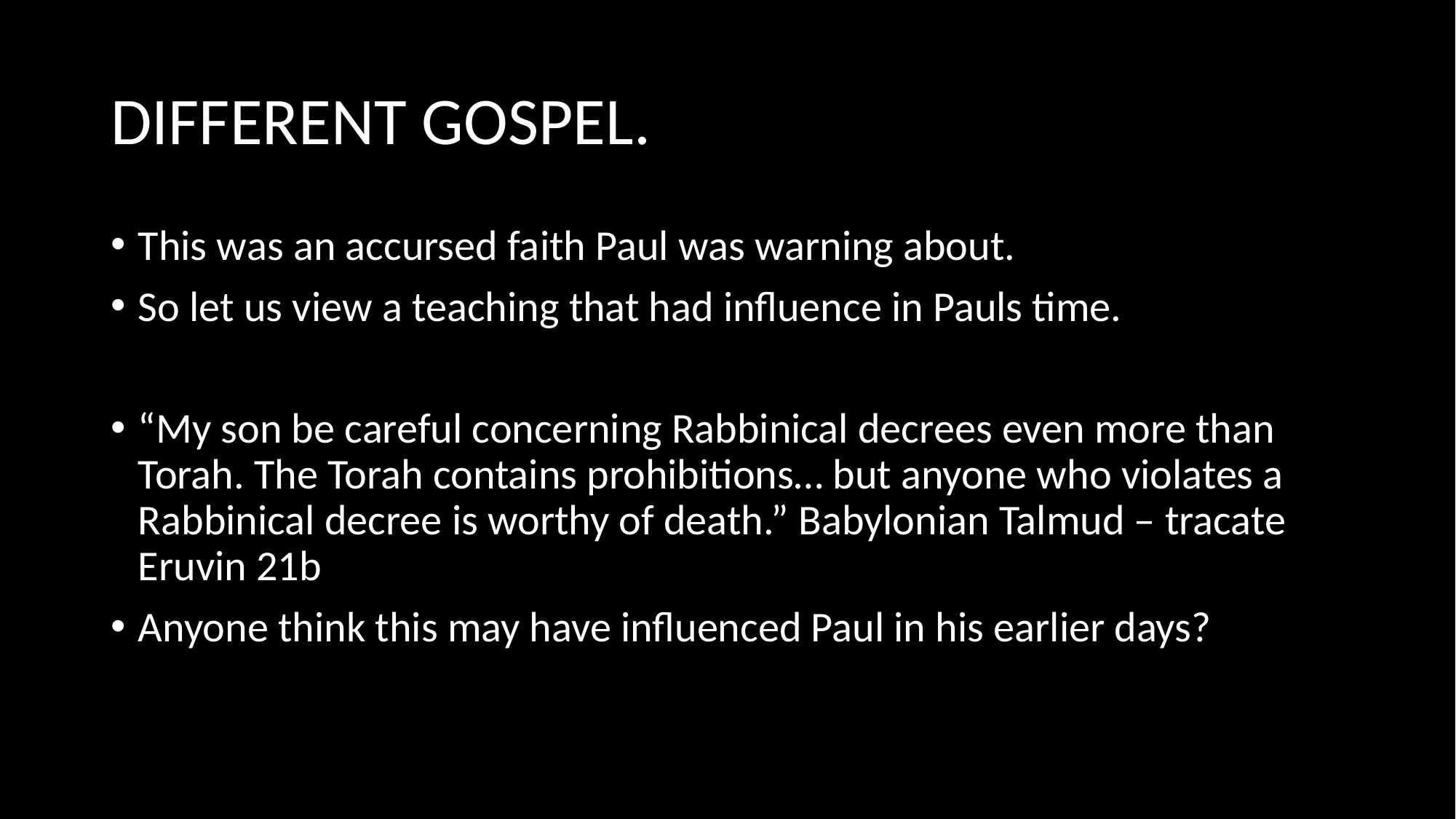

# DIFFERENT GOSPEL.
This was an accursed faith Paul was warning about.
So let us view a teaching that had influence in Pauls time.

“My son be careful concerning Rabbinical decrees even more than Torah. The Torah contains prohibitions… but anyone who violates a Rabbinical decree is worthy of death.” Babylonian Talmud – tracate Eruvin 21b
Anyone think this may have influenced Paul in his earlier days?